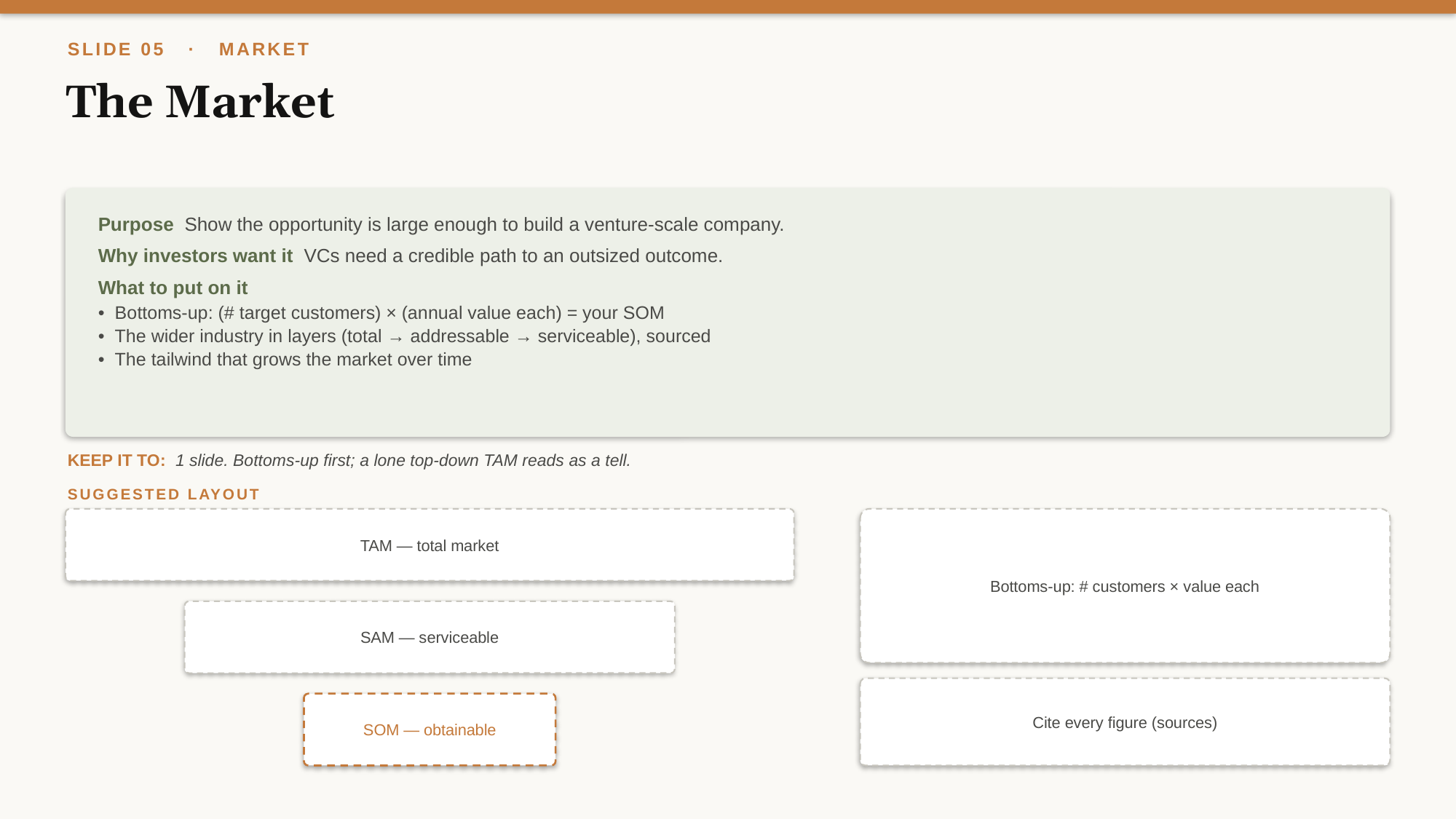

SLIDE 05   ·   MARKET
The Market
Purpose  Show the opportunity is large enough to build a venture-scale company.
Why investors want it  VCs need a credible path to an outsized outcome.
What to put on it
•  Bottoms-up: (# target customers) × (annual value each) = your SOM
•  The wider industry in layers (total → addressable → serviceable), sourced
•  The tailwind that grows the market over time
KEEP IT TO:  1 slide. Bottoms-up first; a lone top-down TAM reads as a tell.
SUGGESTED LAYOUT
TAM — total market
Bottoms-up: # customers × value each
SAM — serviceable
Cite every figure (sources)
SOM — obtainable